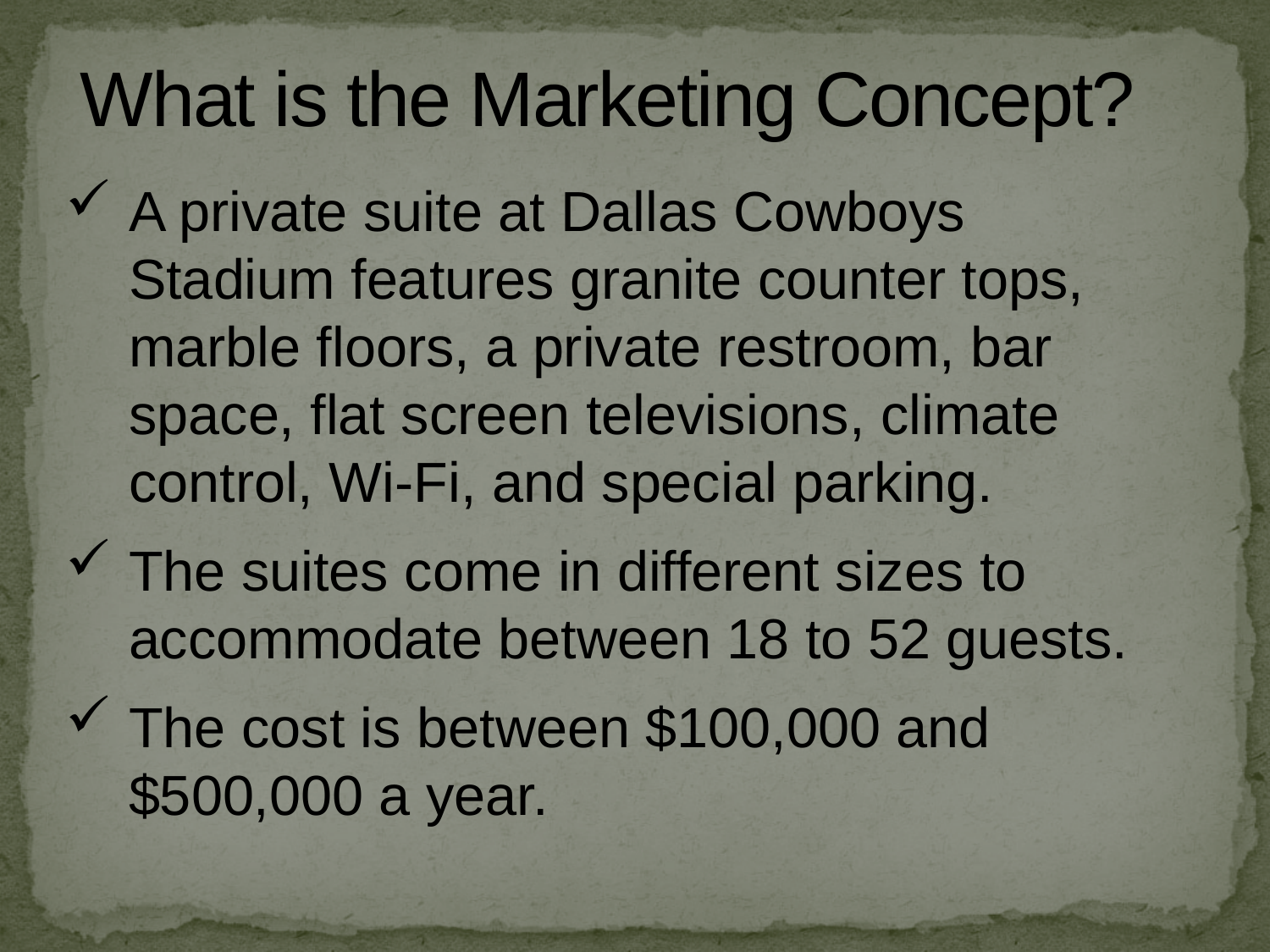

# What is the Marketing Concept?
A private suite at Dallas Cowboys Stadium features granite counter tops, marble floors, a private restroom, bar space, flat screen televisions, climate control, Wi-Fi, and special parking.
The suites come in different sizes to accommodate between 18 to 52 guests.
The cost is between $100,000 and $500,000 a year.